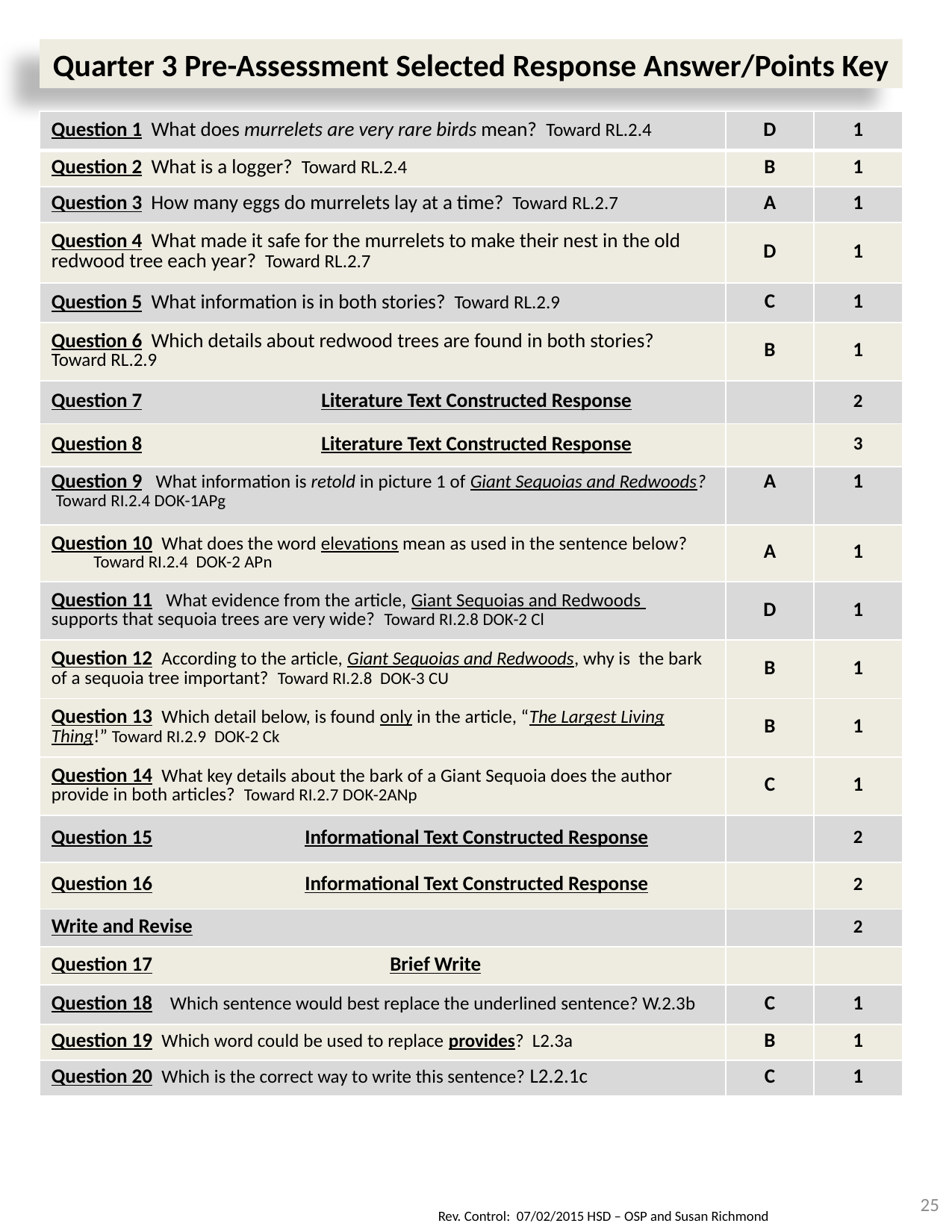

Quarter 3 Pre-Assessment Selected Response Answer/Points Key
| Question 1 What does murrelets are very rare birds mean? Toward RL.2.4 | D | 1 |
| --- | --- | --- |
| Question 2 What is a logger? Toward RL.2.4 | B | 1 |
| Question 3 How many eggs do murrelets lay at a time? Toward RL.2.7 | A | 1 |
| Question 4 What made it safe for the murrelets to make their nest in the old redwood tree each year? Toward RL.2.7 | D | 1 |
| Question 5 What information is in both stories? Toward RL.2.9 | C | 1 |
| Question 6 Which details about redwood trees are found in both stories? Toward RL.2.9 | B | 1 |
| Question 7 Literature Text Constructed Response |  | 2 |
| Question 8 Literature Text Constructed Response |  | 3 |
| Question 9 What information is retold in picture 1 of Giant Sequoias and Redwoods? Toward RI.2.4 DOK-1APg | A | 1 |
| Question 10 What does the word elevations mean as used in the sentence below? Toward RI.2.4 DOK-2 APn | A | 1 |
| Question 11 What evidence from the article, Giant Sequoias and Redwoods supports that sequoia trees are very wide? Toward RI.2.8 DOK-2 Cl | D | 1 |
| Question 12 According to the article, Giant Sequoias and Redwoods, why is the bark of a sequoia tree important? Toward RI.2.8 DOK-3 CU | B | 1 |
| Question 13 Which detail below, is found only in the article, “The Largest Living Thing!” Toward RI.2.9 DOK-2 Ck | B | 1 |
| Question 14 What key details about the bark of a Giant Sequoia does the author provide in both articles? Toward RI.2.7 DOK-2ANp | C | 1 |
| Question 15 Informational Text Constructed Response |  | 2 |
| Question 16 Informational Text Constructed Response |  | 2 |
| Write and Revise |  | 2 |
| Question 17 Brief Write |  |  |
| Question 18 Which sentence would best replace the underlined sentence? W.2.3b | C | 1 |
| Question 19 Which word could be used to replace provides? L2.3a | B | 1 |
| Question 20 Which is the correct way to write this sentence? L2.2.1c | C | 1 |
25